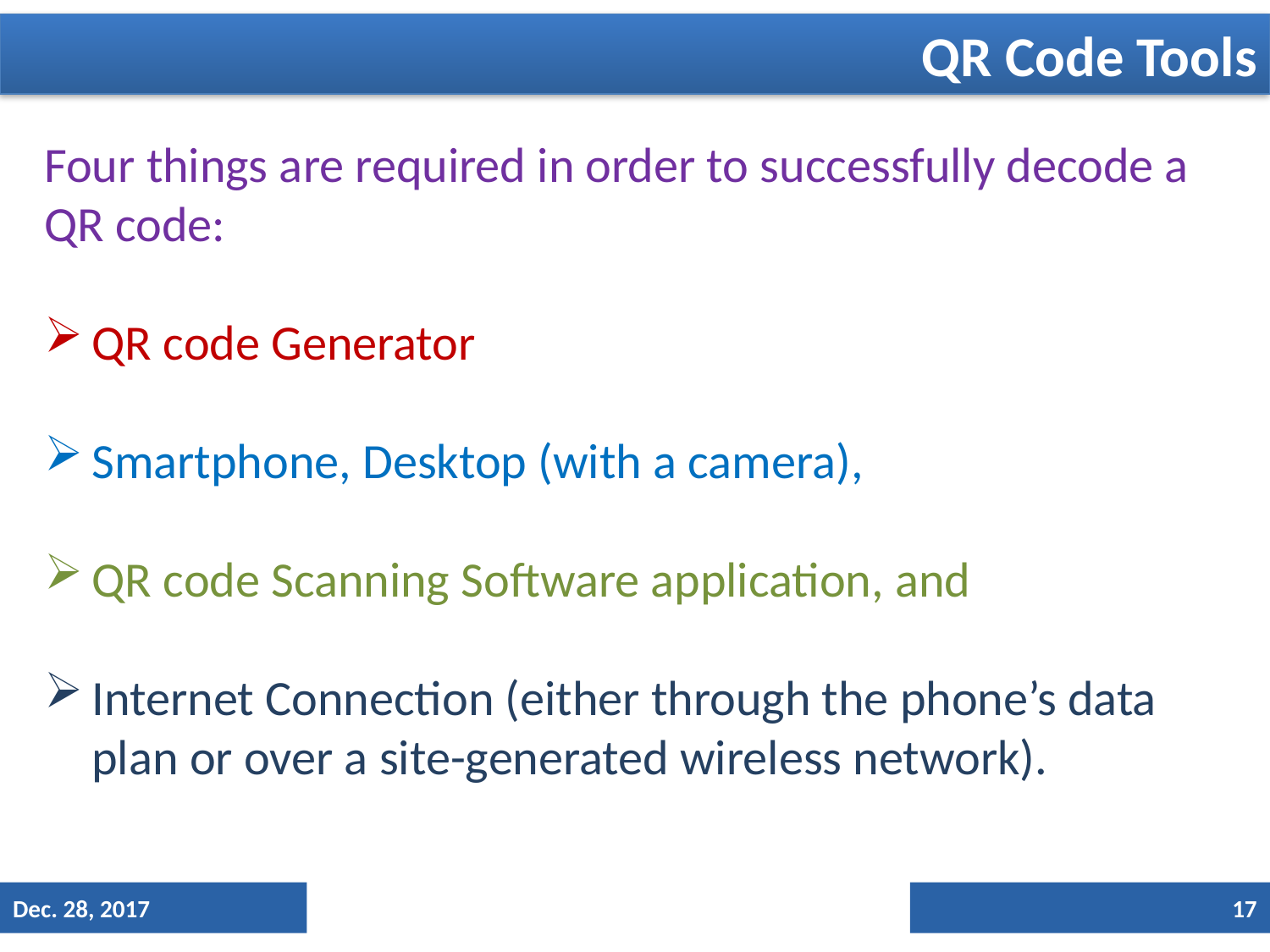

QR Code Tools
Four things are required in order to successfully decode a QR code:

QR code Generator

Smartphone, Desktop (with a camera),

QR code Scanning Software application, and

Internet Connection (either through the phone’s data plan or over a site-generated wireless network).

Dec. 28, 2017
17